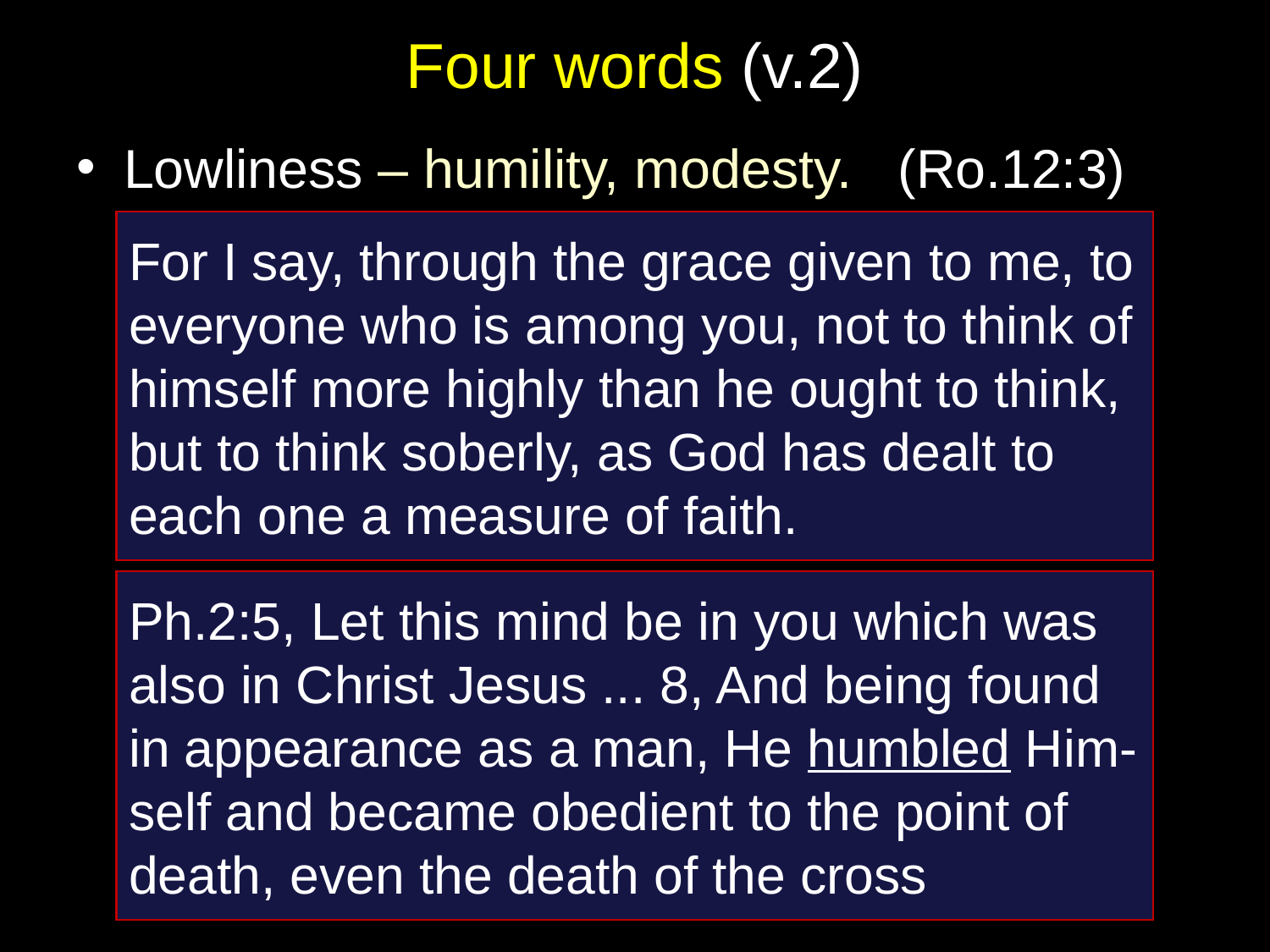

# Four words (v.2)
Lowliness – humility, modesty.   (Ro.12:3)
For I say, through the grace given to me, to everyone who is among you, not to think of himself more highly than he ought to think, but to think soberly, as God has dealt to each one a measure of faith.
Ph.2:5, Let this mind be in you which was also in Christ Jesus ... 8, And being found in appearance as a man, He humbled Him-self and became obedient to the point of death, even the death of the cross